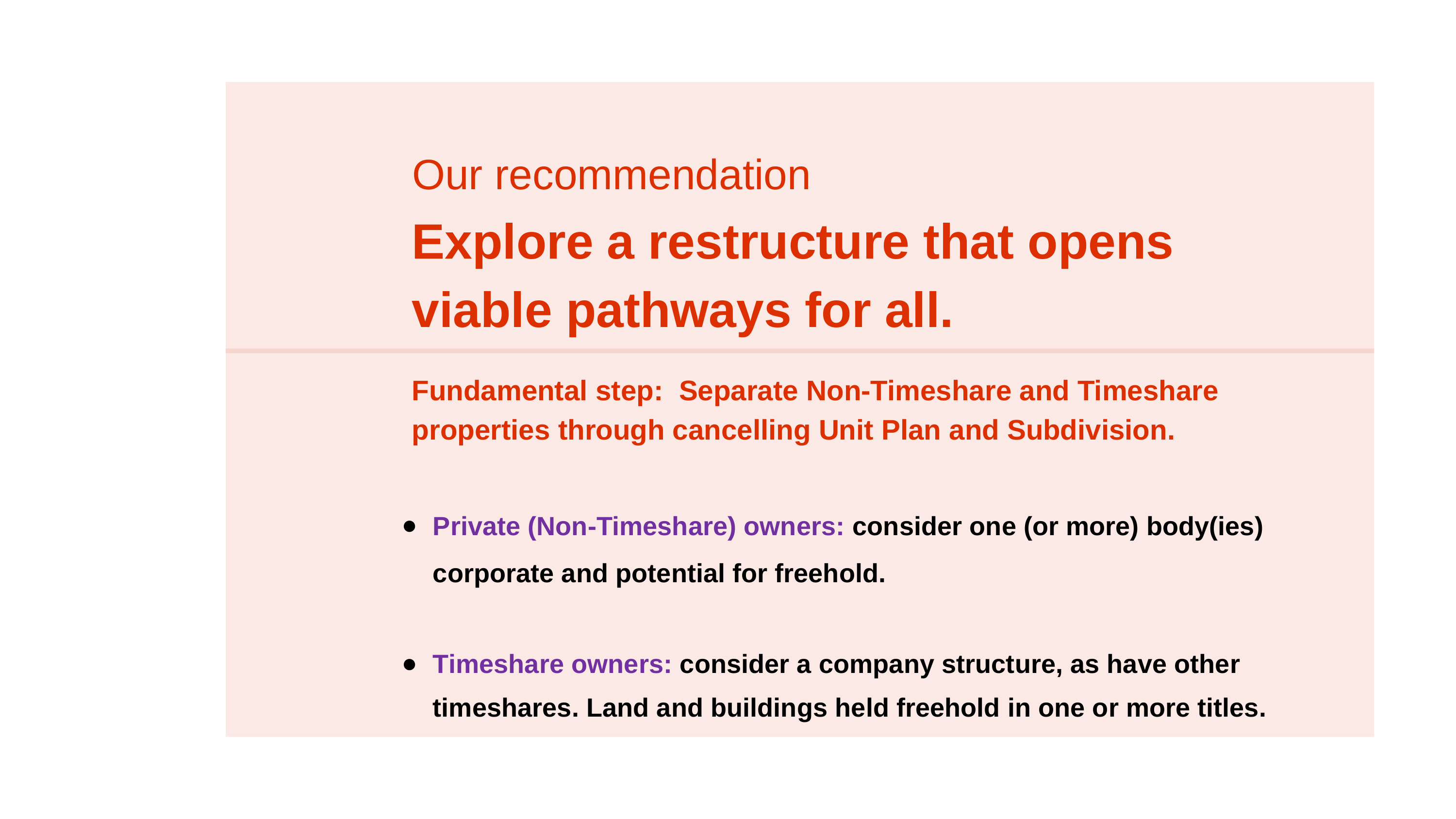

Our recommendation

Explore a restructure that opens viable pathways for all.

Fundamental step:  Separate Non-Timeshare and Timeshare properties through cancelling Unit Plan and Subdivision.

Private (Non-Timeshare) owners: consider one (or more) body(ies) corporate and potential for freehold.

Timeshare owners: consider a company structure, as have other timeshares. Land and buildings held freehold in one or more titles.